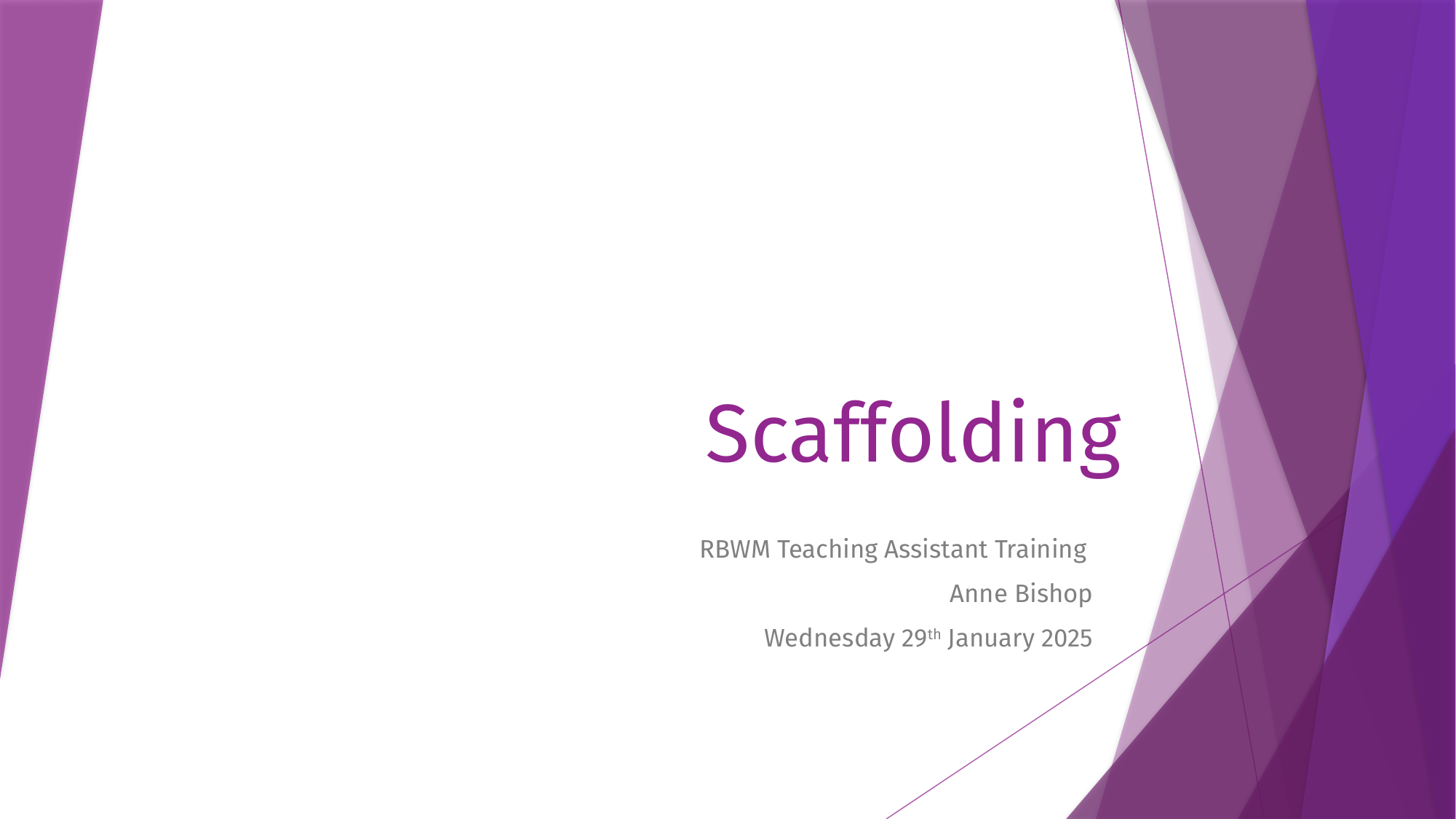

# Scaffolding
RBWM Teaching Assistant Training
Anne Bishop
Wednesday 29th January 2025